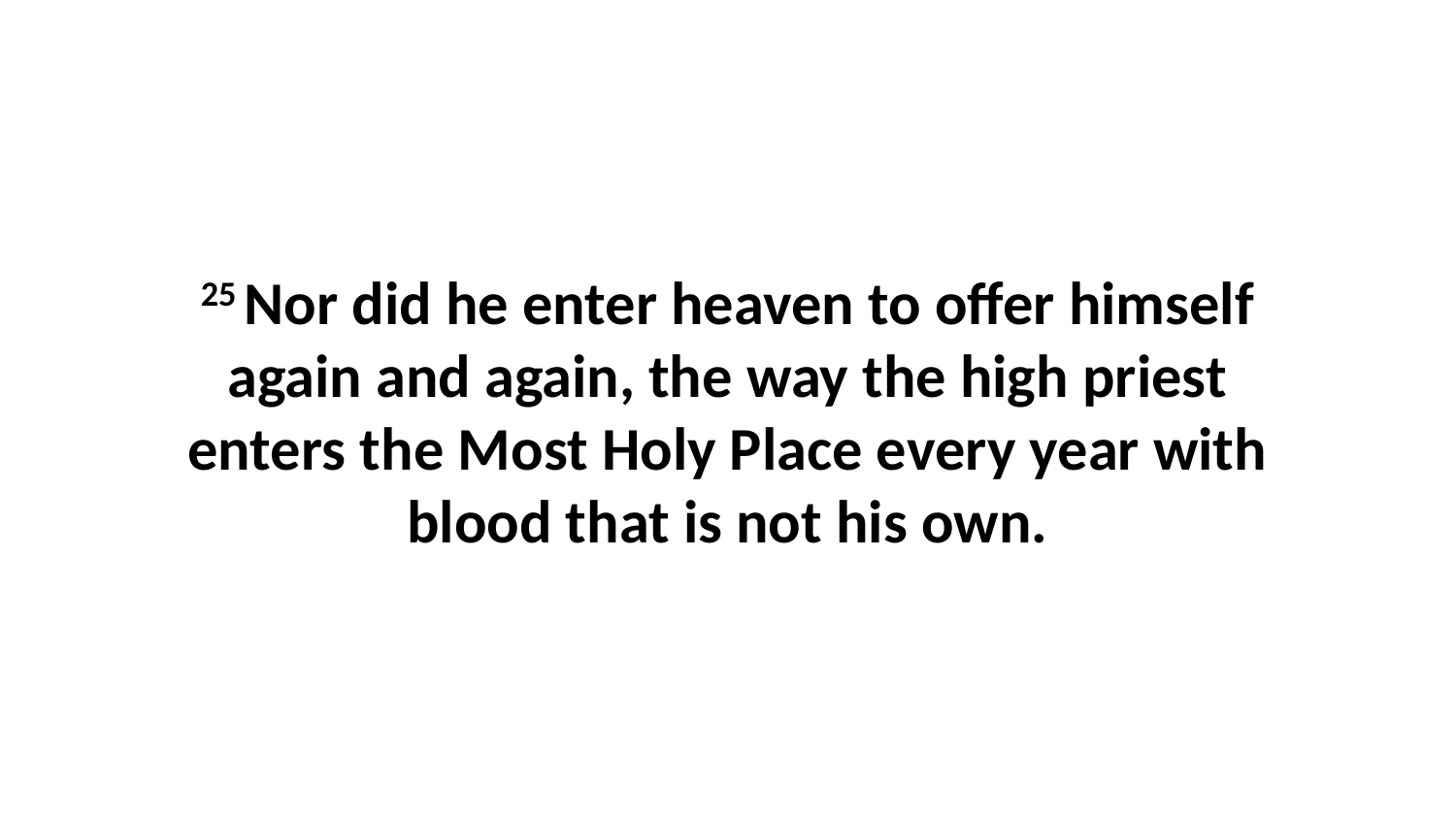

25 Nor did he enter heaven to offer himself again and again, the way the high priest enters the Most Holy Place every year with blood that is not his own.